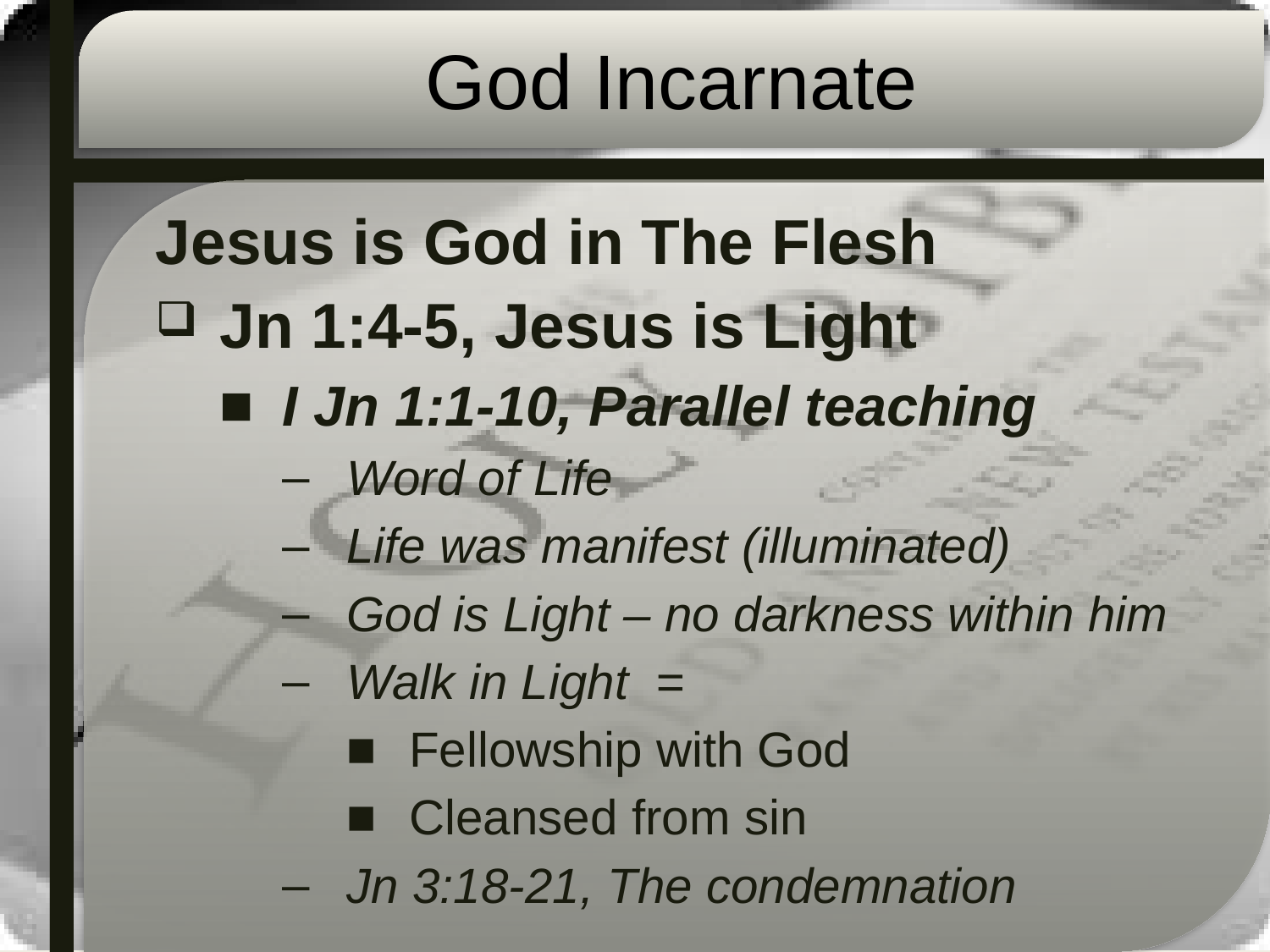

# God Incarnate
Jesus is God in The Flesh
Jn 1:4-5, Jesus is Light
I Jn 1:1-10, Parallel teaching
Word of Life
Life was manifest (illuminated)
God is Light – no darkness within him
Walk in Light  =
Fellowship with God
Cleansed from sin
Jn 3:18-21, The condemnation